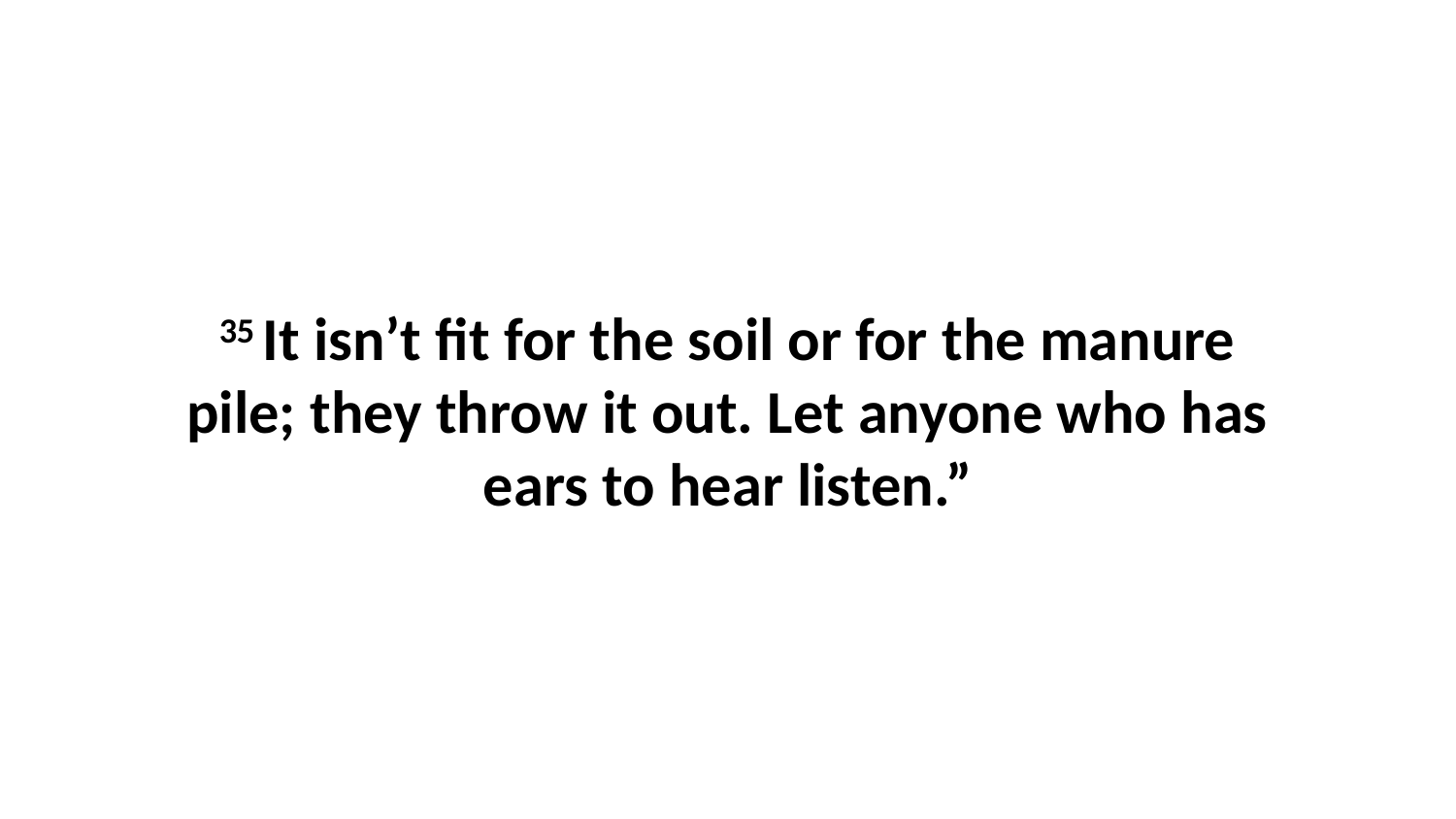

35 It isn’t fit for the soil or for the manure pile; they throw it out. Let anyone who has ears to hear listen.”